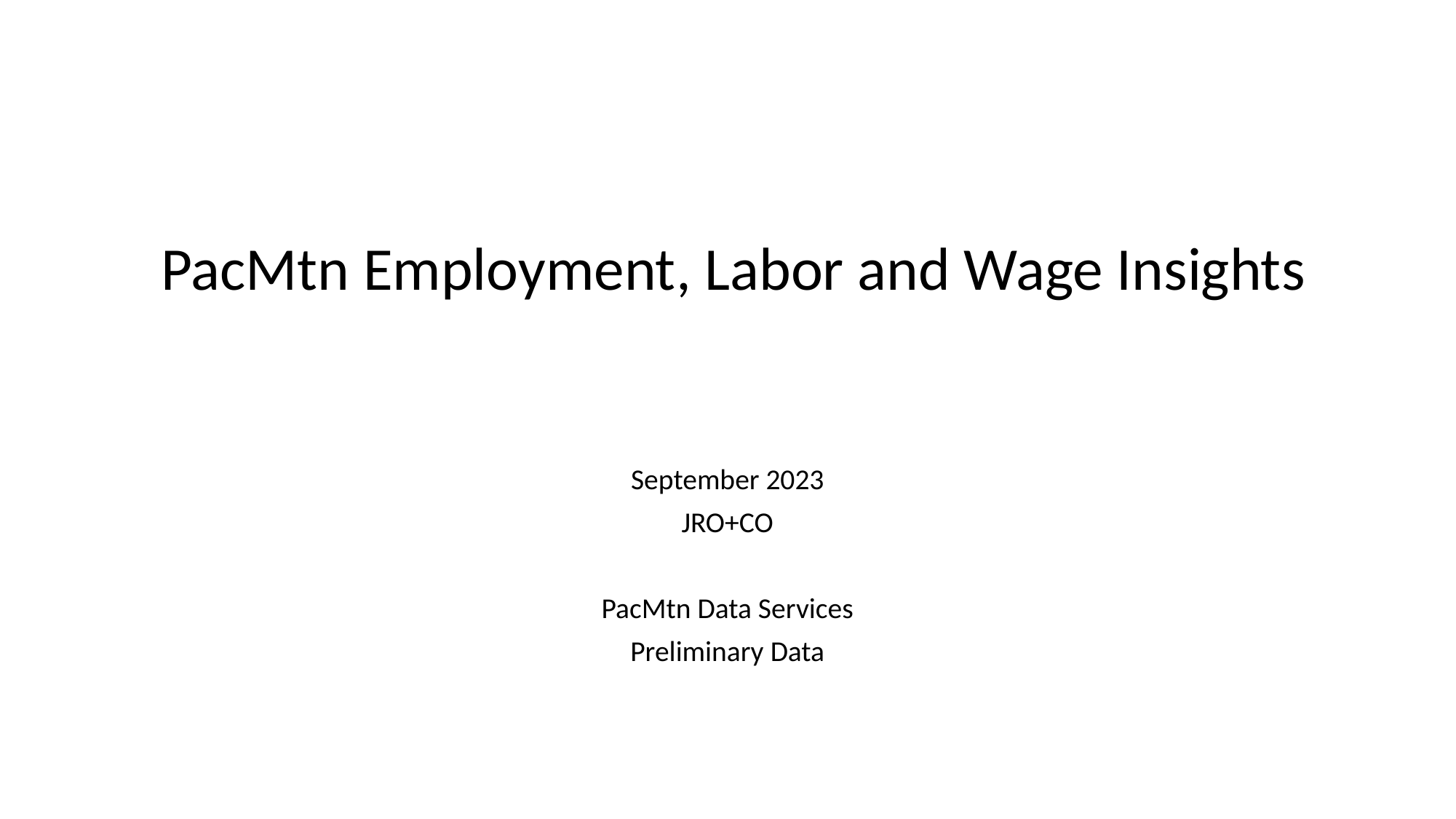

# PacMtn Employment, Labor and Wage Insights
September 2023
JRO+CO

PacMtn Data Services
Preliminary Data